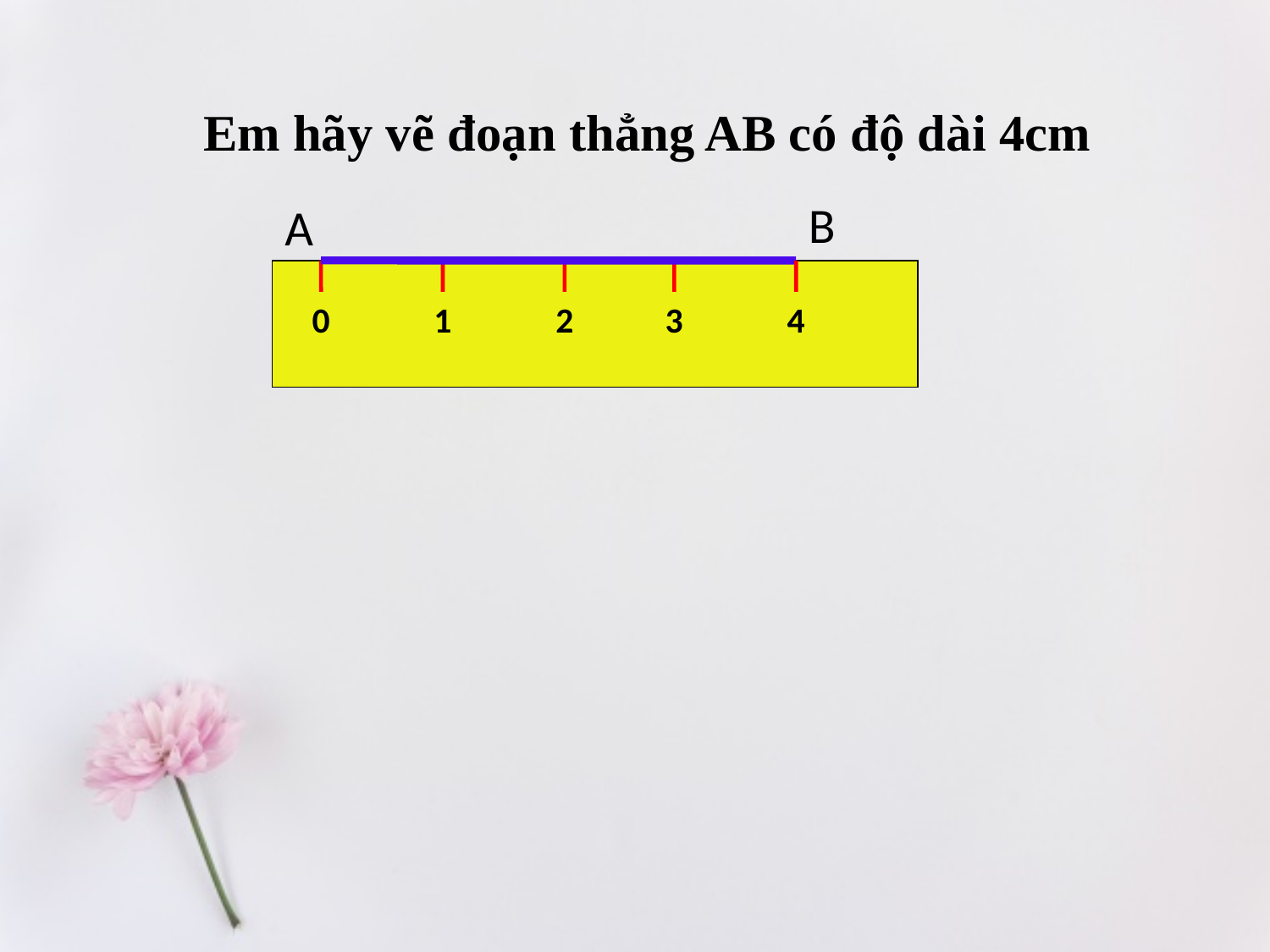

Em hãy vẽ đoạn thẳng AB có độ dài 4cm

B
A

0
1
2
3
4